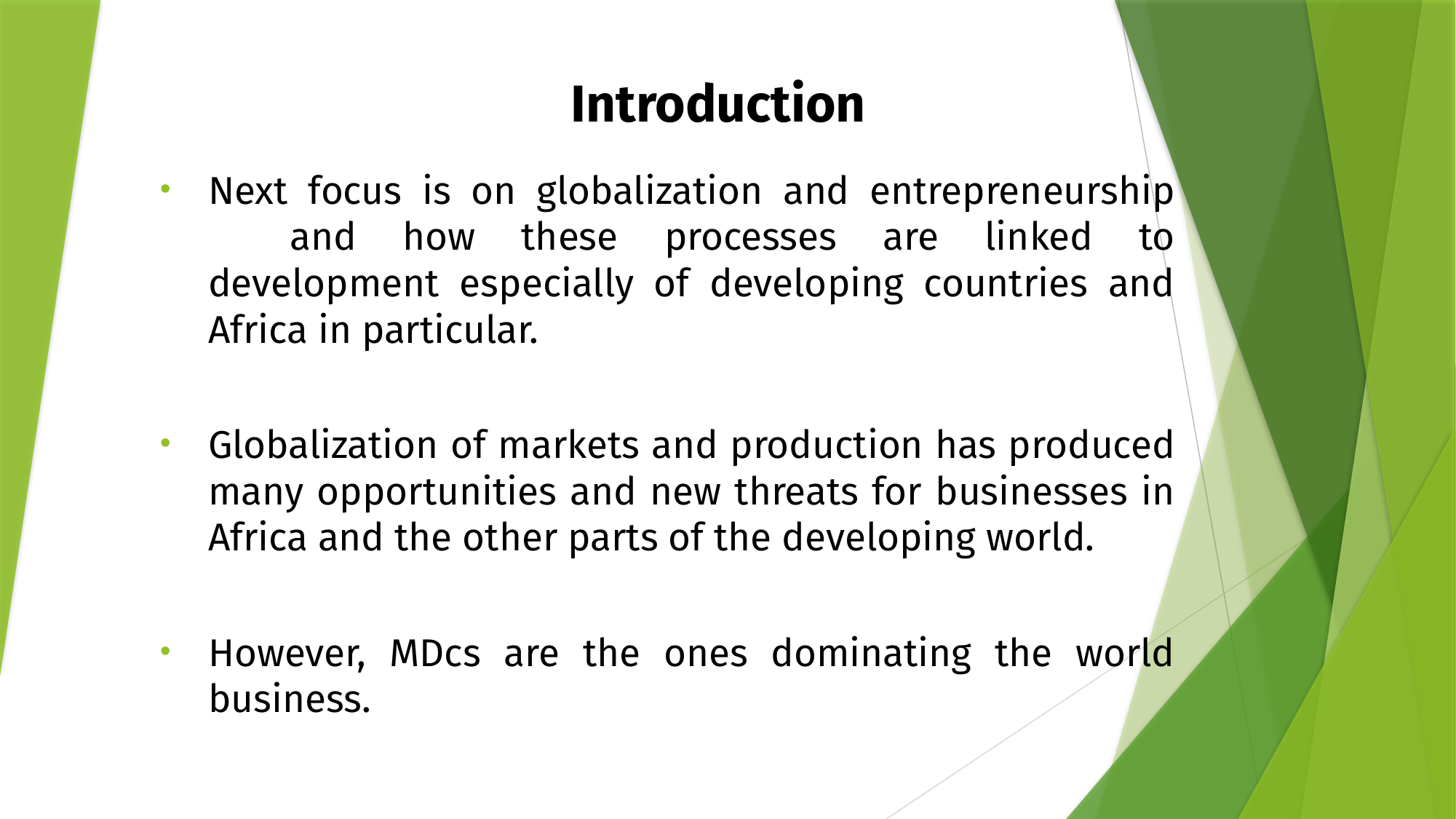

# Introduction
Next focus is on globalization and entrepreneurship 	and how these processes are linked to development especially of developing countries and Africa in particular.

Globalization of markets and production has produced many opportunities and new threats for businesses in Africa and the other parts of the developing world.

However, MDcs are the ones dominating the world business.